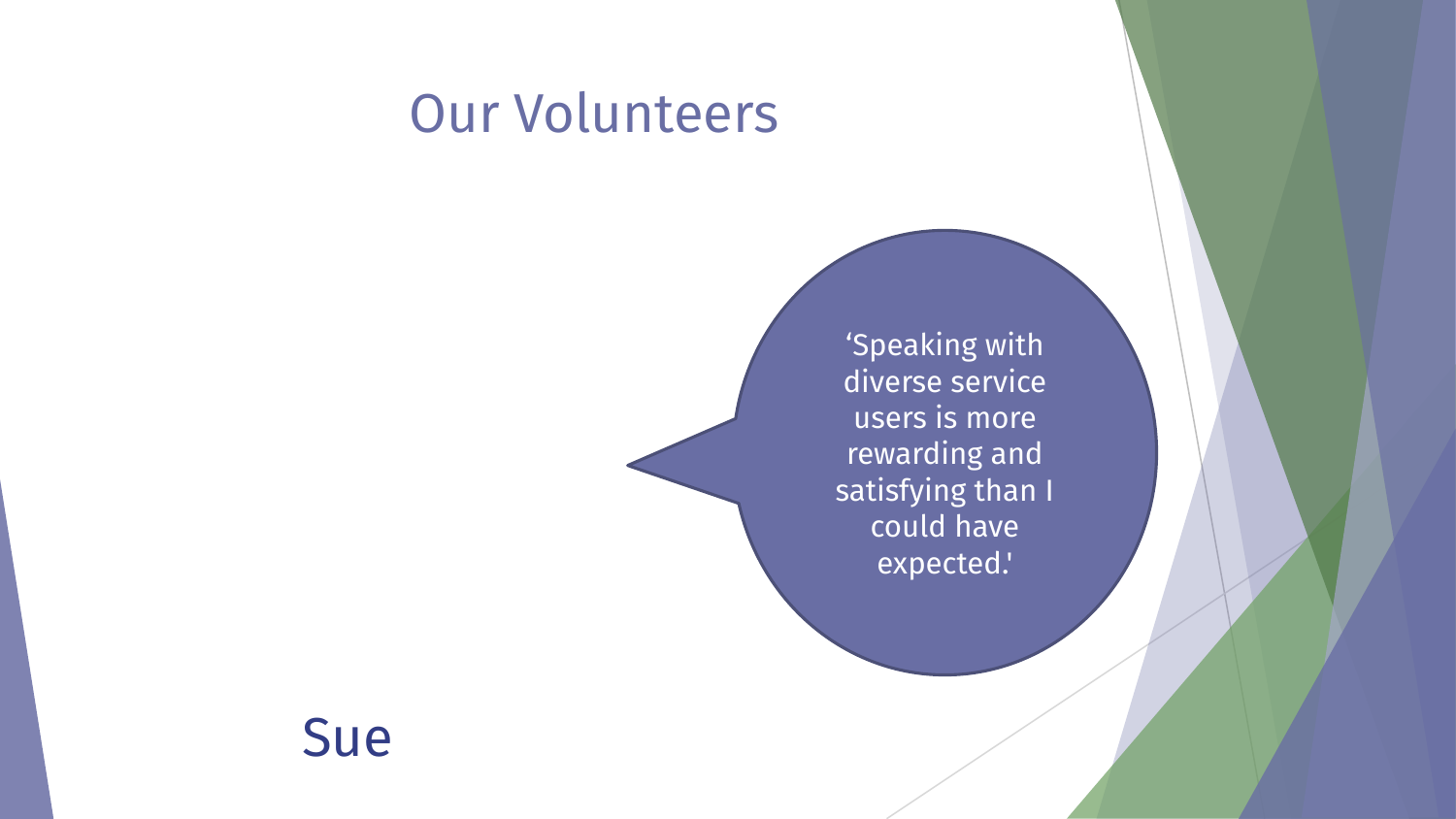

# Our Volunteers
‘Speaking with diverse service users is more rewarding and satisfying than I could have expected.'
Sue